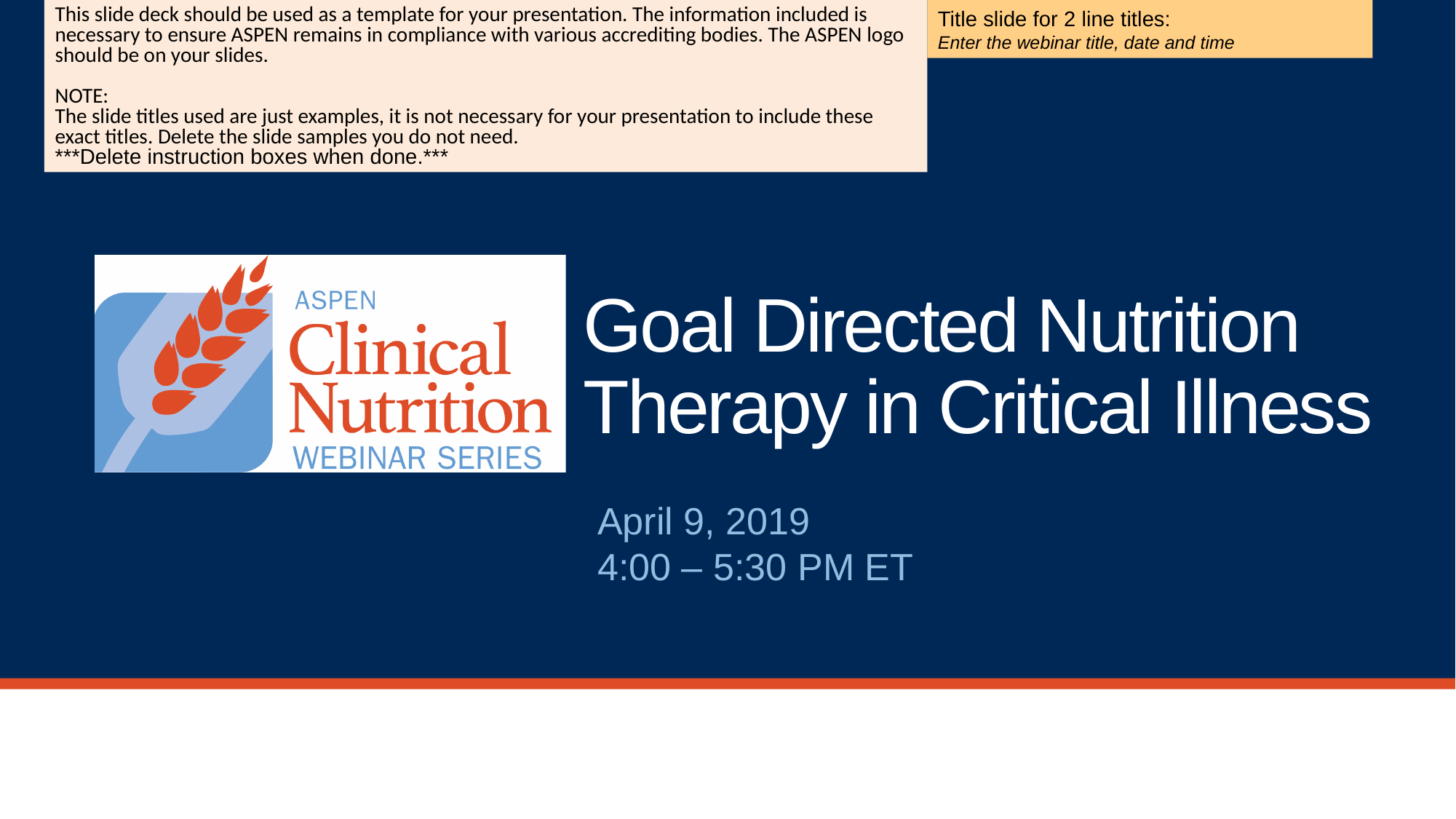

This slide deck should be used as a template for your presentation. The information included is necessary to ensure ASPEN remains in compliance with various accrediting bodies. The ASPEN logo should be on your slides.

NOTE:
The slide titles used are just examples, it is not necessary for your presentation to include these exact titles. Delete the slide samples you do not need.
***Delete instruction boxes when done.***

Title slide for 2 line titles:
Enter the webinar title, date and time
# Goal Directed Nutrition Therapy in Critical Illness
April 9, 2019
4:00 – 5:30 PM ET